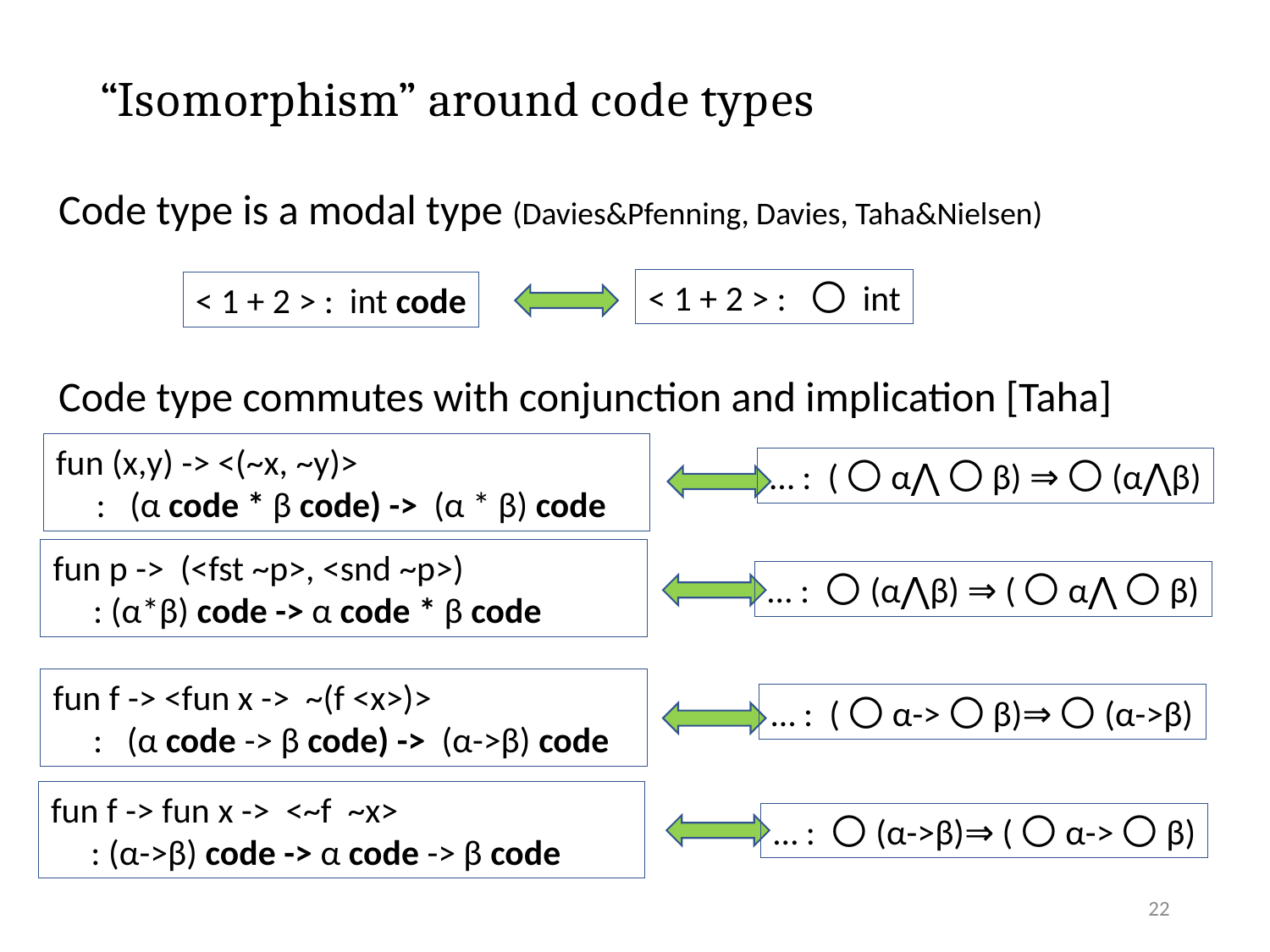

# “Isomorphism” around code types
Code type is a modal type (Davies&Pfenning, Davies, Taha&Nielsen)

Code type commutes with conjunction and implication [Taha]

< 1 + 2 > :  〇 int
< 1 + 2 > :  int code

fun (x,y) -> <(~x, ~y)>
     :   (α code * β code) ->  (α * β) code
… :  (〇α⋀〇β) ⇒〇(α⋀β)

fun p ->  (<fst ~p>, <snd ~p>)
     : (α*β) code -> α code * β code
… : 〇(α⋀β) ⇒ (〇α⋀〇β)

fun f -> <fun x ->  ~(f <x>)>
     :   (α code -> β code) ->  (α->β) code
… :  (〇α->〇β)⇒〇(α->β)

fun f -> fun x ->  <~f  ~x>
     : (α->β) code -> α code -> β code
… : 〇(α->β)⇒ (〇α->〇β)
22